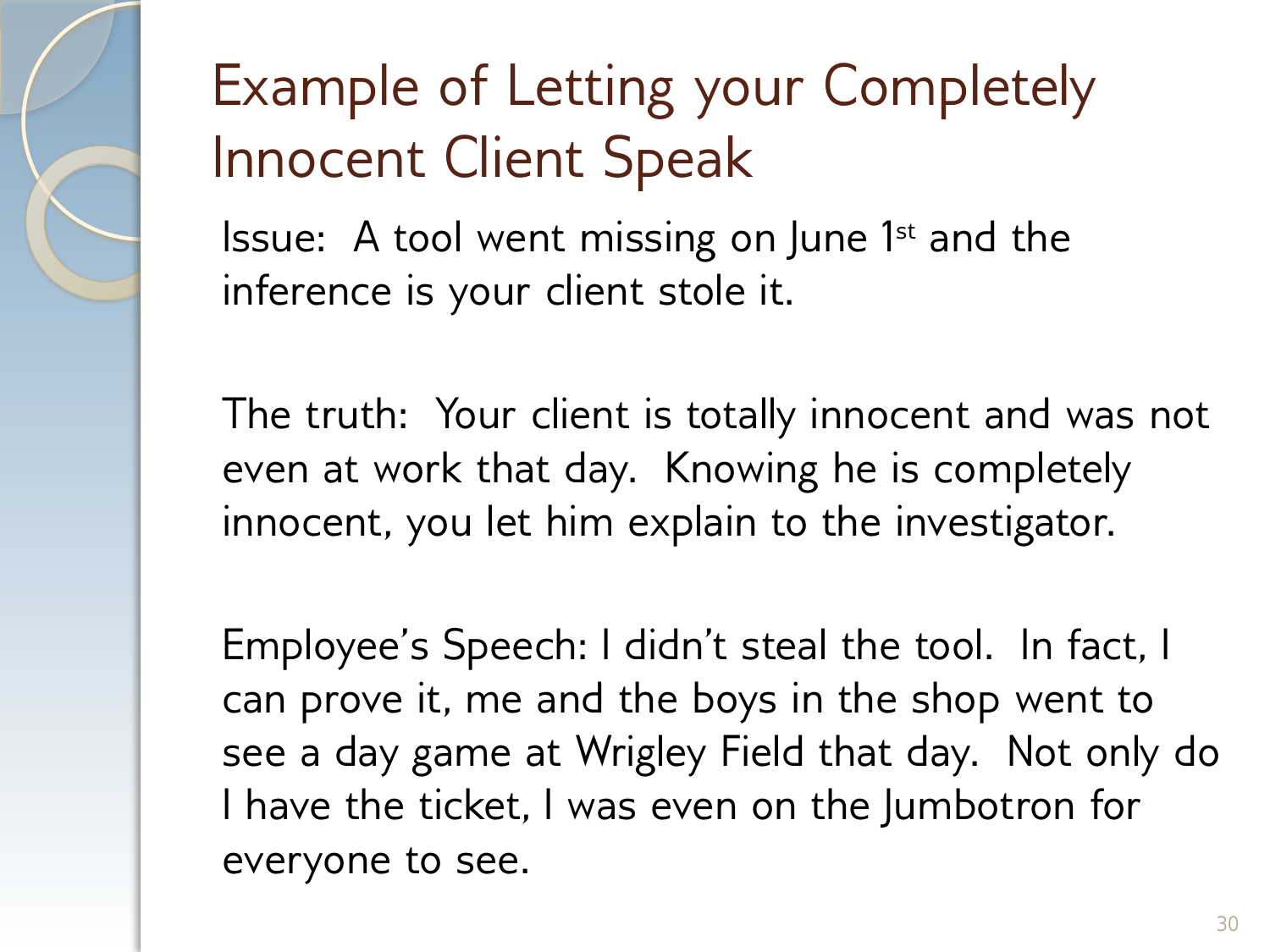

# Example of Letting your Completely Innocent Client Speak
Issue:  A tool went missing on June 1st and the inference is your client stole it.

The truth:  Your client is totally innocent and was not even at work that day.  Knowing he is completely innocent, you let him explain to the investigator.

Employee’s Speech: I didn’t steal the tool.  In fact, I can prove it, me and the boys in the shop went to see a day game at Wrigley Field that day.  Not only do I have the ticket, I was even on the Jumbotron for everyone to see.
30